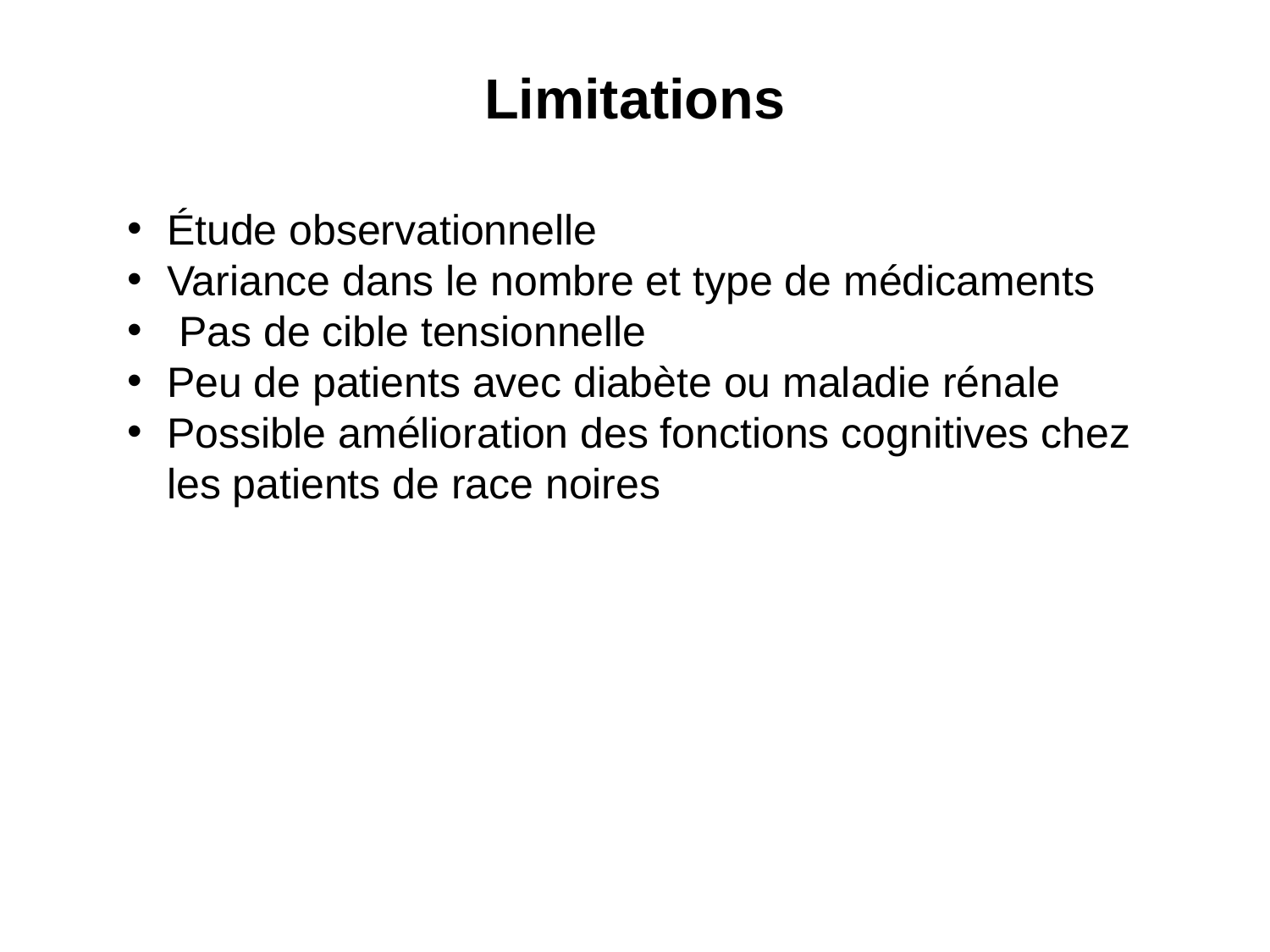

Limitations
Étude observationnelle
Variance dans le nombre et type de médicaments
 Pas de cible tensionnelle
Peu de patients avec diabète ou maladie rénale
Possible amélioration des fonctions cognitives chez les patients de race noires